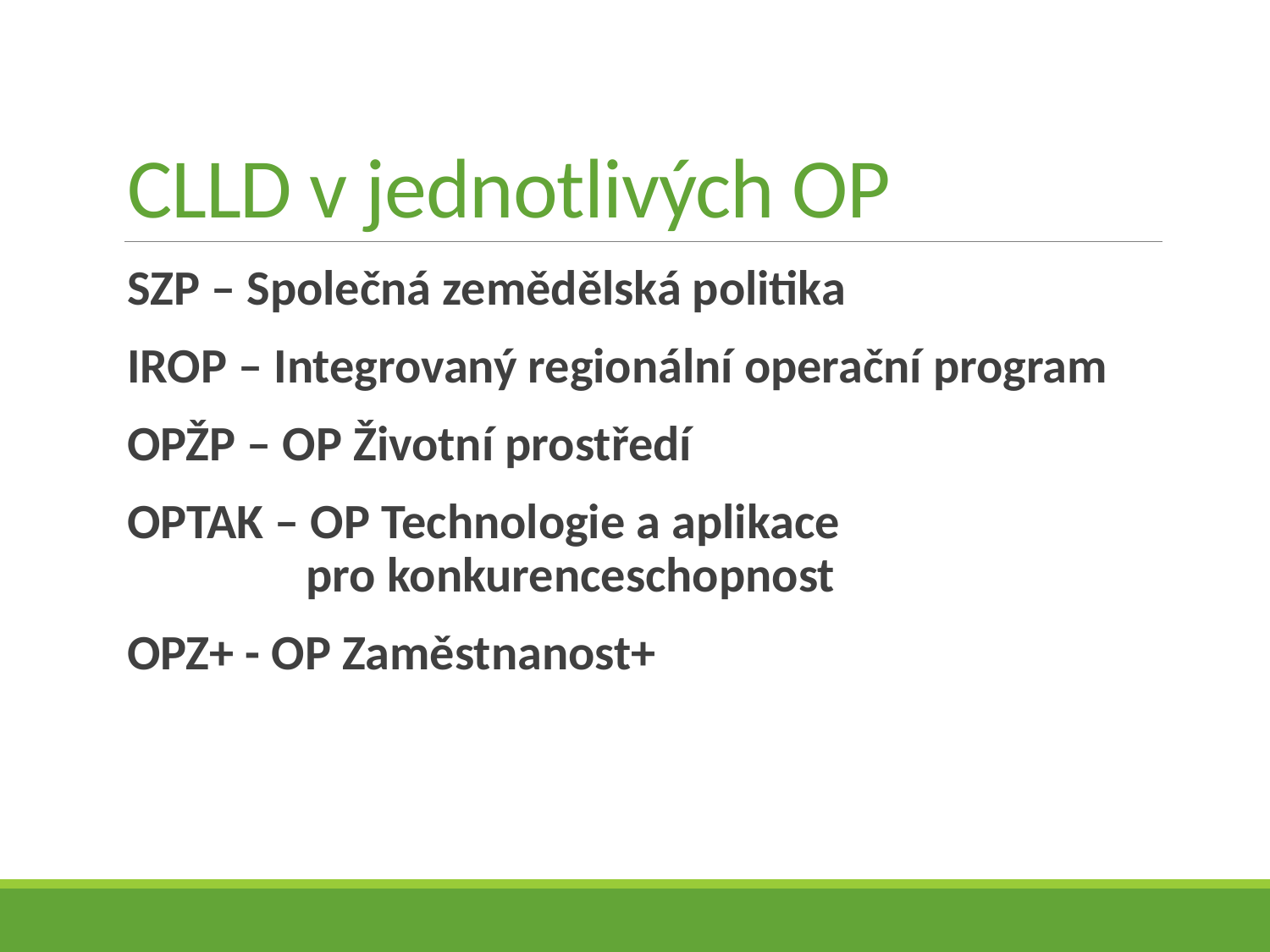

# CLLD v jednotlivých OP
SZP – Společná zemědělská politika
IROP – Integrovaný regionální operační program
OPŽP – OP Životní prostředí
OPTAK – OP Technologie a aplikace
                pro konkurenceschopnost
OPZ+ - OP Zaměstnanost+